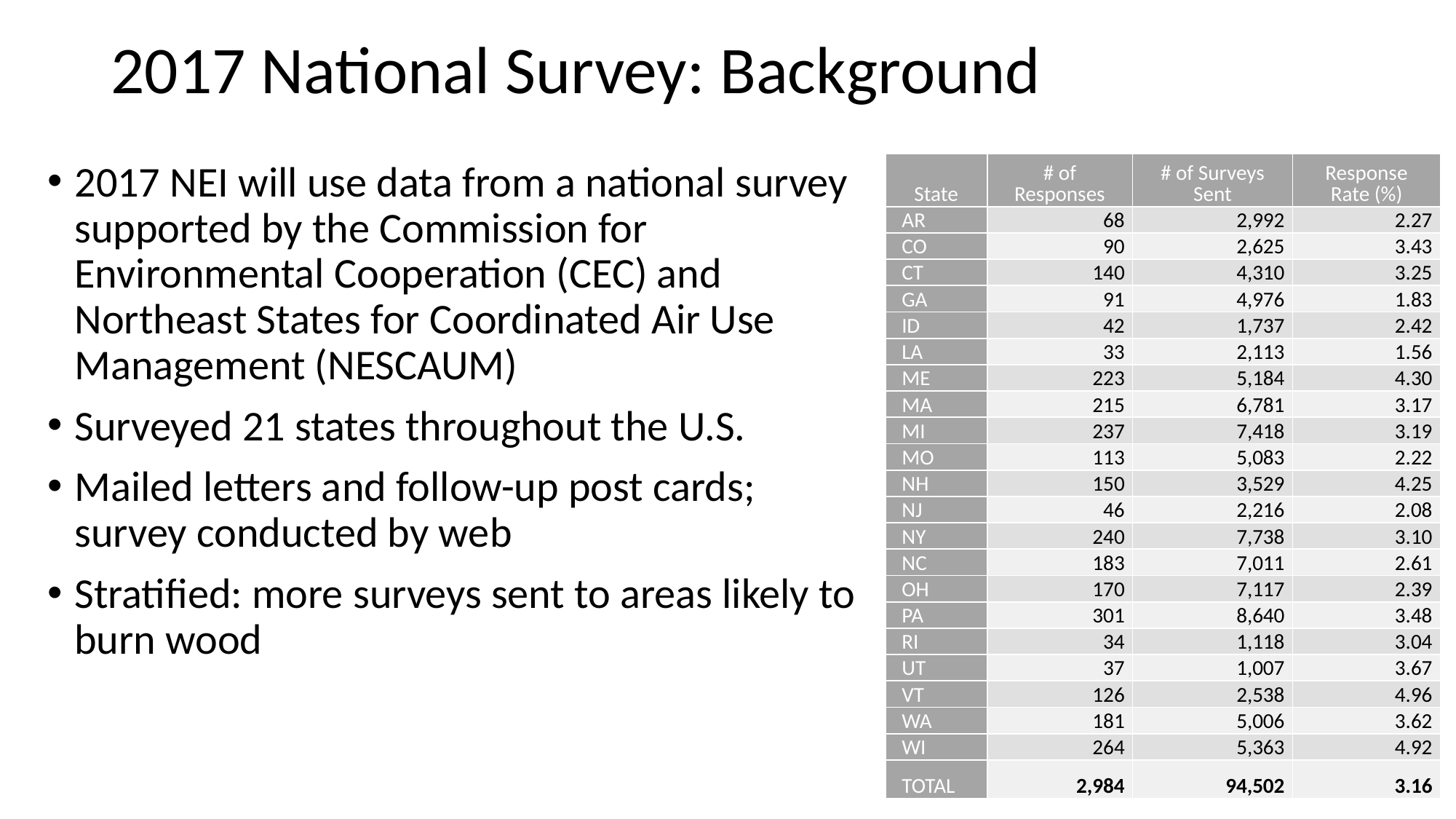

# 2017 National Survey: Background
| State | # of Responses | # of Surveys Sent | Response Rate (%) |
| --- | --- | --- | --- |
| AR | 68 | 2,992 | 2.27 |
| CO | 90 | 2,625 | 3.43 |
| CT | 140 | 4,310 | 3.25 |
| GA | 91 | 4,976 | 1.83 |
| ID | 42 | 1,737 | 2.42 |
| LA | 33 | 2,113 | 1.56 |
| ME | 223 | 5,184 | 4.30 |
| MA | 215 | 6,781 | 3.17 |
| MI | 237 | 7,418 | 3.19 |
| MO | 113 | 5,083 | 2.22 |
| NH | 150 | 3,529 | 4.25 |
| NJ | 46 | 2,216 | 2.08 |
| NY | 240 | 7,738 | 3.10 |
| NC | 183 | 7,011 | 2.61 |
| OH | 170 | 7,117 | 2.39 |
| PA | 301 | 8,640 | 3.48 |
| RI | 34 | 1,118 | 3.04 |
| UT | 37 | 1,007 | 3.67 |
| VT | 126 | 2,538 | 4.96 |
| WA | 181 | 5,006 | 3.62 |
| WI | 264 | 5,363 | 4.92 |
| TOTAL | 2,984 | 94,502 | 3.16 |
2017 NEI will use data from a national survey supported by the Commission for Environmental Cooperation (CEC) and Northeast States for Coordinated Air Use Management (NESCAUM)
Surveyed 21 states throughout the U.S.
Mailed letters and follow-up post cards; survey conducted by web
Stratified: more surveys sent to areas likely to burn wood

6